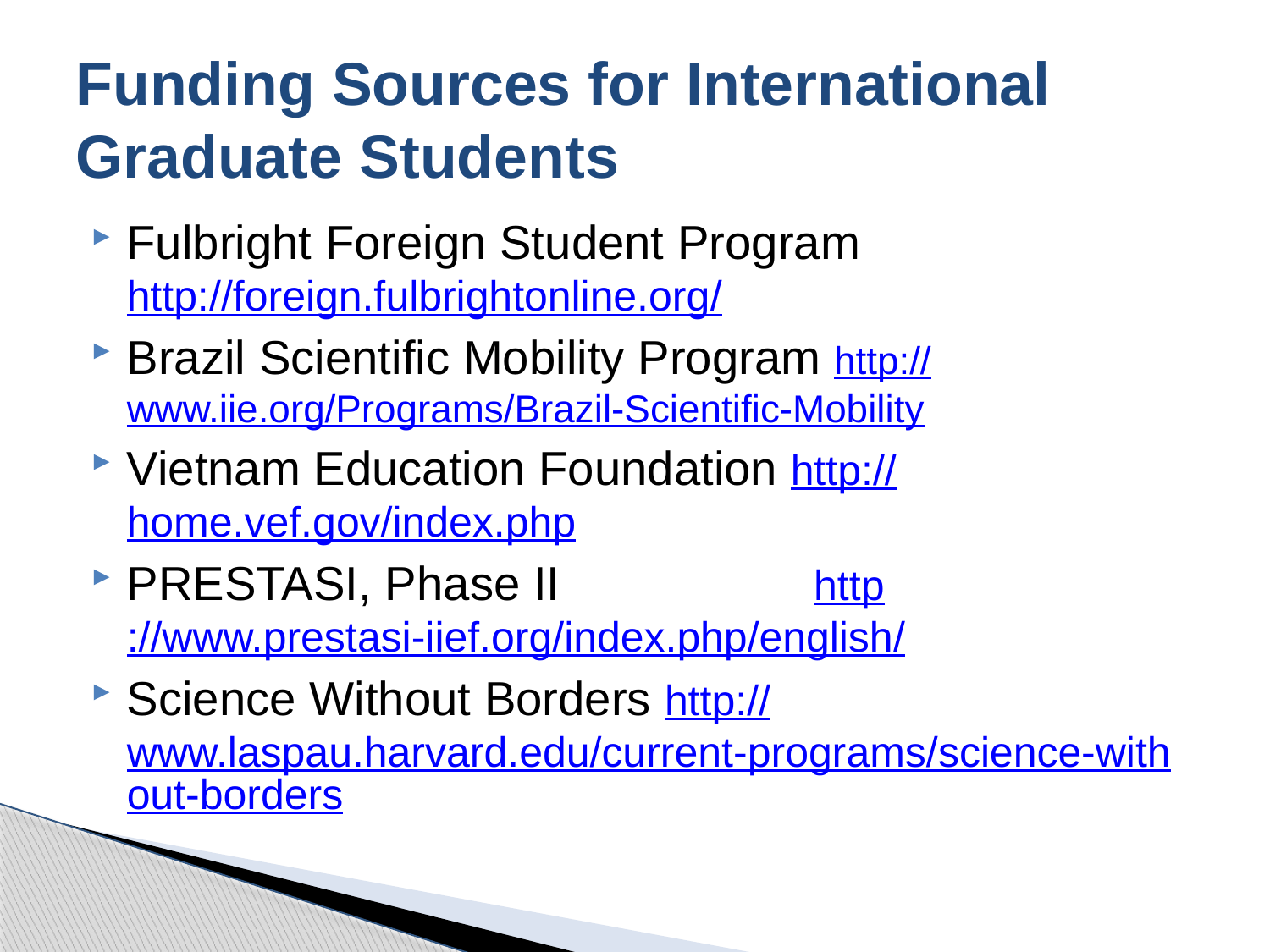

# Funding Sources for International Graduate Students
Fulbright Foreign Student Program http://foreign.fulbrightonline.org/
Brazil Scientific Mobility Program http://www.iie.org/Programs/Brazil-Scientific-Mobility
Vietnam Education Foundation http://home.vef.gov/index.php
PRESTASI, Phase II                   http://www.prestasi-iief.org/index.php/english/
Science Without Borders http://www.laspau.harvard.edu/current-programs/science-without-borders